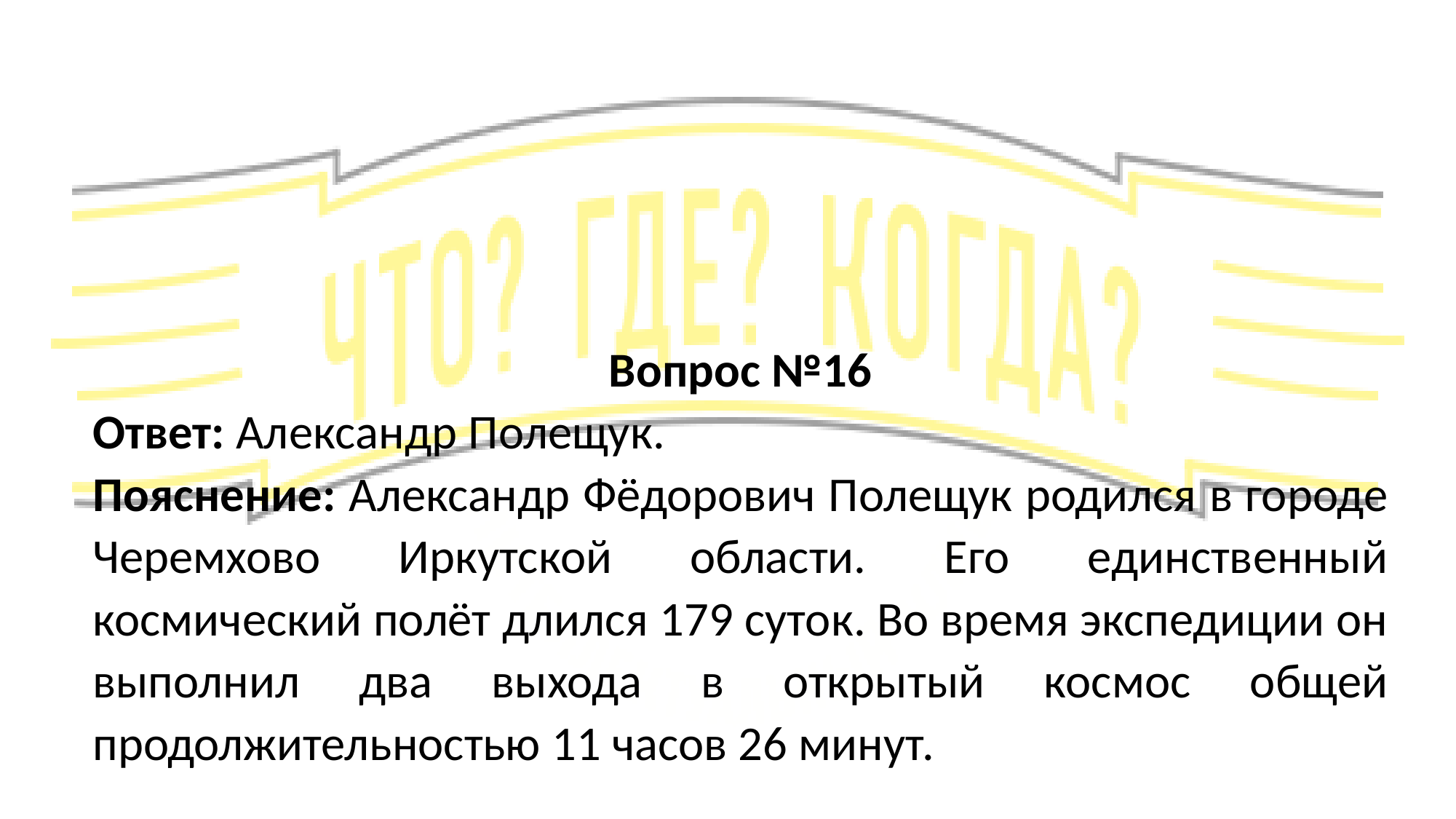

Вопрос №16
Ответ: Александр Полещук.
Пояснение: Александр Фёдорович Полещук родился в городе Черемхово Иркутской области. Его единственный космический полёт длился 179 суток. Во время экспедиции он выполнил два выхода в открытый космос общей продолжительностью 11 часов 26 минут.